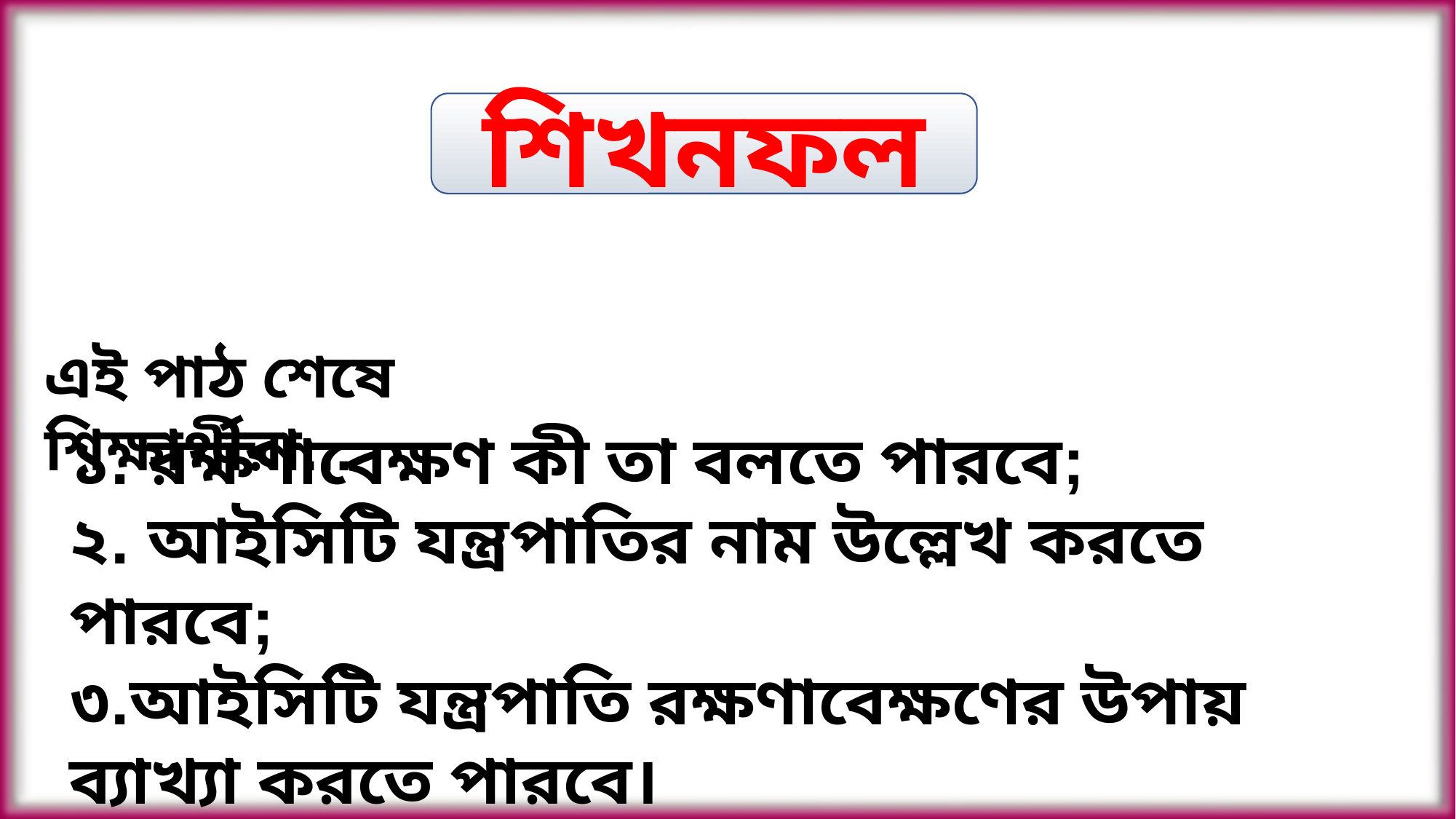

শিখনফল
এই পাঠ শেষে শিক্ষার্থীরা...

১. রক্ষণাবেক্ষণ কী তা বলতে পারবে;
২. আইসিটি যন্ত্রপাতির নাম উল্লেখ করতে পারবে;
৩.আইসিটি যন্ত্রপাতি রক্ষণাবেক্ষণের উপায় ব্যাখ্যা করতে পারবে।